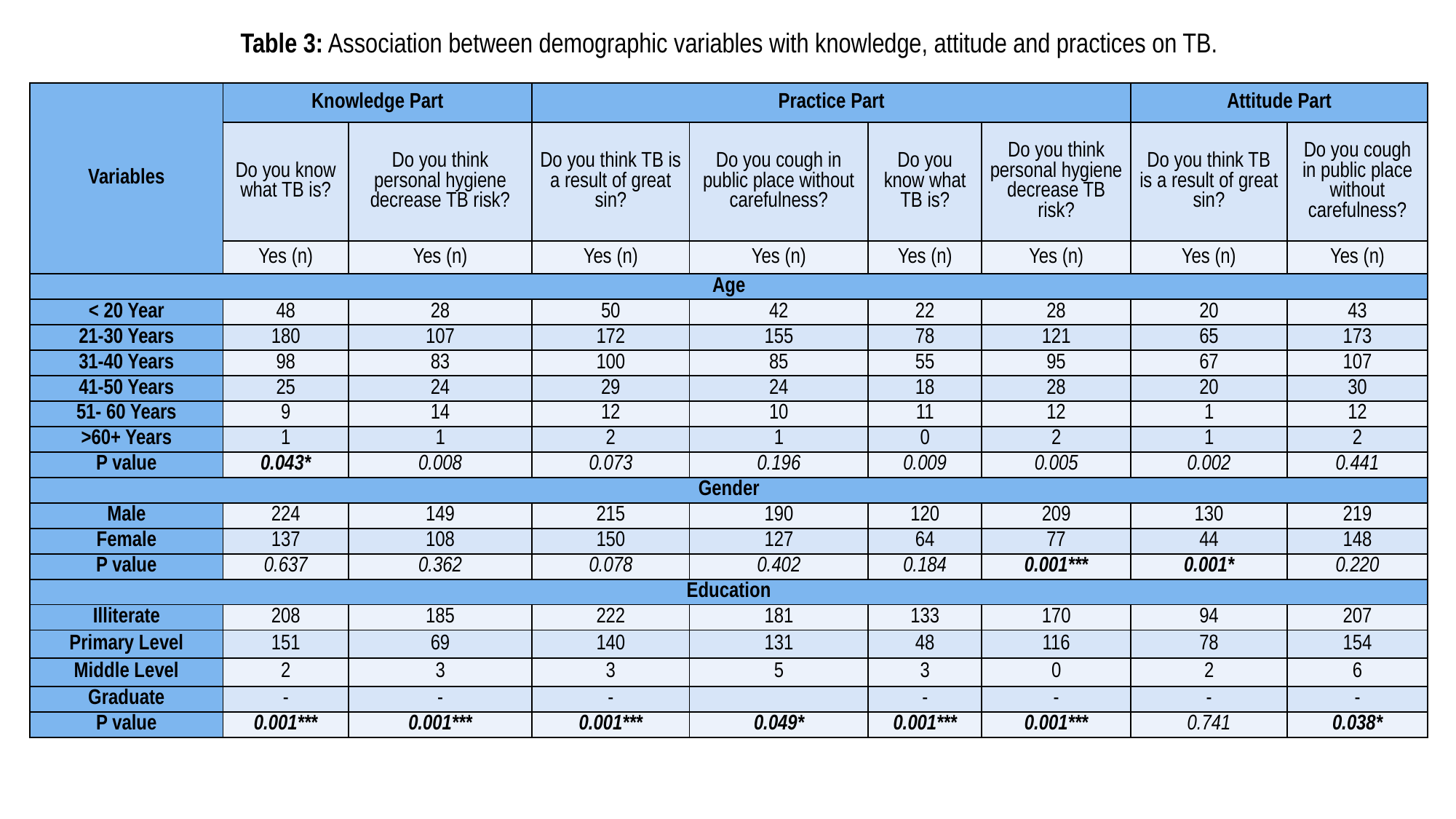

# Table 3: Association between demographic variables with knowledge, attitude and practices on TB.
| Variables | Knowledge Part |  | Practice Part |  |  |  | Attitude Part |  |
| --- | --- | --- | --- | --- | --- | --- | --- | --- |
|  | Do you know what TB is? | Do you think personal hygiene decrease TB risk? | Do you think TB is a result of great sin? | Do you cough in public place without carefulness? | Do you know what TB is? | Do you think personal hygiene decrease TB risk? | Do you think TB is a result of great sin? | Do you cough in public place without carefulness? |
|  | Yes (n) | Yes (n) | Yes (n) | Yes (n) | Yes (n) | Yes (n) | Yes (n) | Yes (n) |
| Age |  |  |  |  |  |  |  |  |
| < 20 Year | 48 | 28 | 50 | 42 | 22 | 28 | 20 | 43 |
| 21-30 Years | 180 | 107 | 172 | 155 | 78 | 121 | 65 | 173 |
| 31-40 Years | 98 | 83 | 100 | 85 | 55 | 95 | 67 | 107 |
| 41-50 Years | 25 | 24 | 29 | 24 | 18 | 28 | 20 | 30 |
| 51- 60 Years | 9 | 14 | 12 | 10 | 11 | 12 | 1 | 12 |
| >60+ Years | 1 | 1 | 2 | 1 | 0 | 2 | 1 | 2 |
| P value | 0.043\* | 0.008 | 0.073 | 0.196 | 0.009 | 0.005 | 0.002 | 0.441 |
| Gender |  |  |  |  |  |  |  |  |
| Male | 224 | 149 | 215 | 190 | 120 | 209 | 130 | 219 |
| Female | 137 | 108 | 150 | 127 | 64 | 77 | 44 | 148 |
| P value | 0.637 | 0.362 | 0.078 | 0.402 | 0.184 | 0.001\*\*\* | 0.001\* | 0.220 |
| Education |  |  |  |  |  |  |  |  |
| Illiterate | 208 | 185 | 222 | 181 | 133 | 170 | 94 | 207 |
| Primary Level | 151 | 69 | 140 | 131 | 48 | 116 | 78 | 154 |
| Middle Level | 2 | 3 | 3 | 5 | 3 | 0 | 2 | 6 |
| Graduate | - | - | - |  | - | - | - | - |
| P value | 0.001\*\*\* | 0.001\*\*\* | 0.001\*\*\* | 0.049\* | 0.001\*\*\* | 0.001\*\*\* | 0.741 | 0.038\* |
73